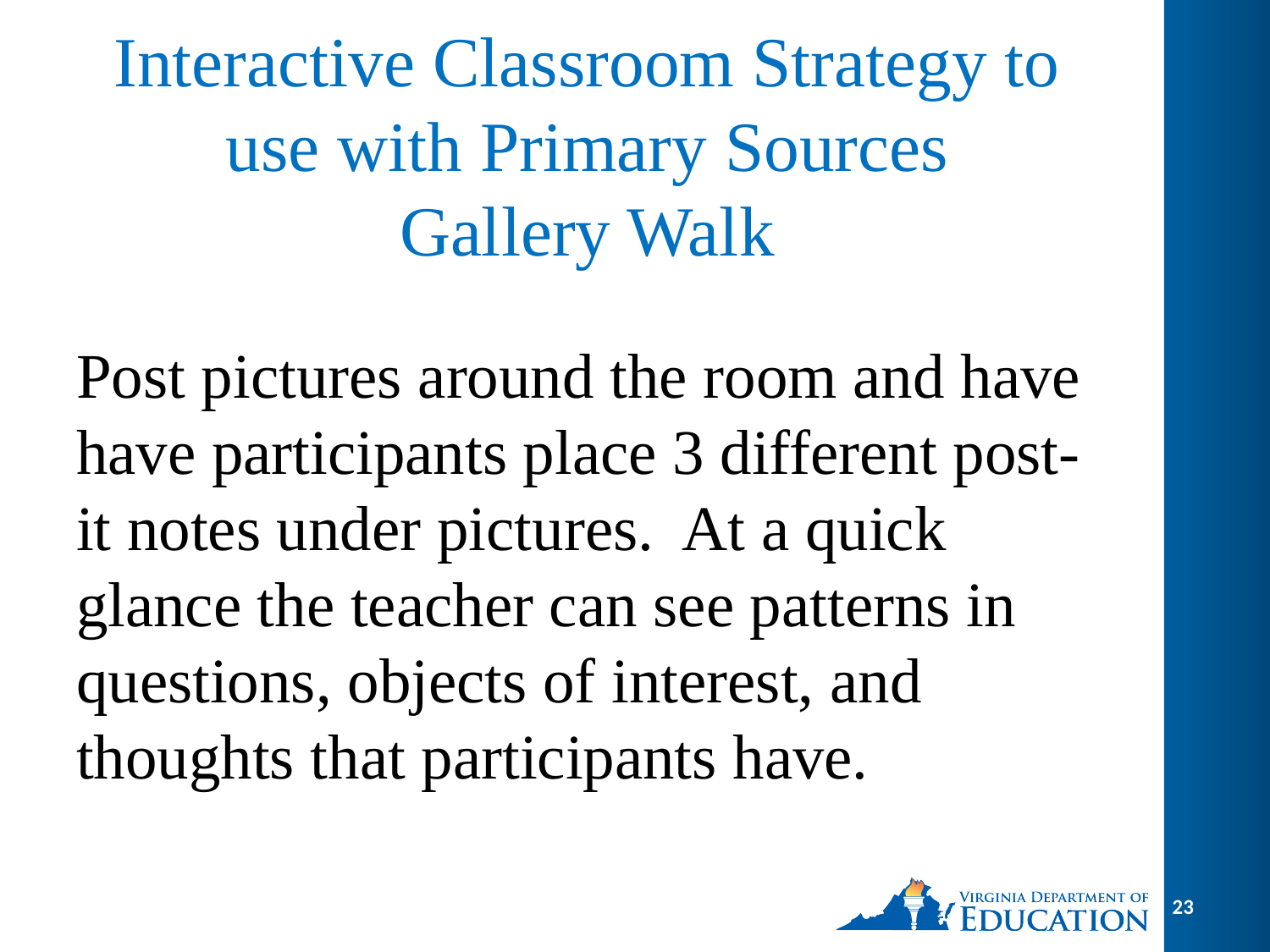

# Interactive Classroom Strategy to use with Primary Sources Gallery Walk
Post pictures around the room and have have participants place 3 different post-it notes under pictures.  At a quick glance the teacher can see patterns in questions, objects of interest, and thoughts that participants have.

23